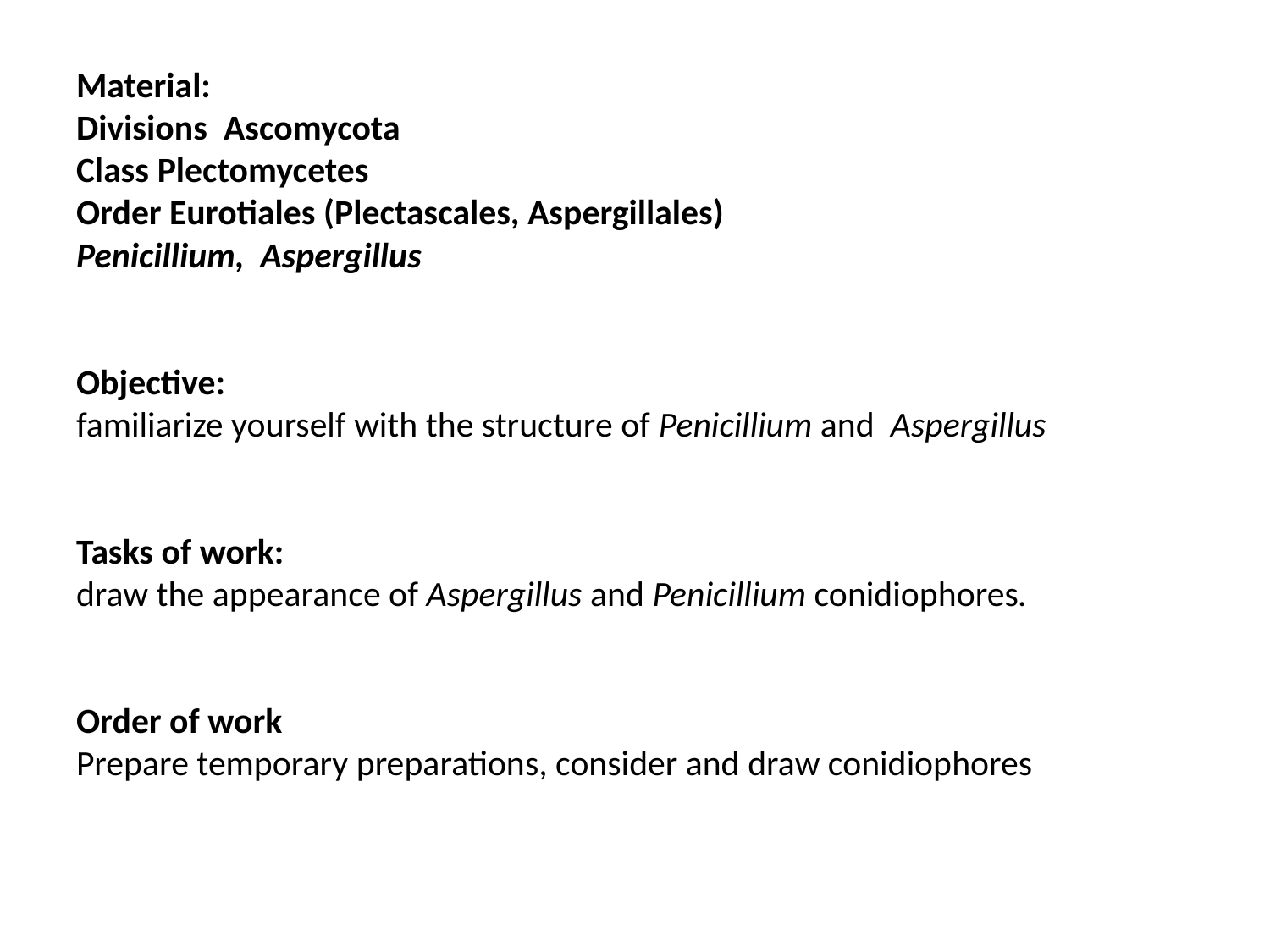

Material:
Divisions  Ascomycota
Class Plectomycetes
Order Eurotiales (Plectascales, Aspergillales)
Penicillium,  Aspergillus

Objective:
familiarize yourself with the structure of Penicillium and  Aspergillus

Tasks of work:
draw the appearance of Aspergillus and Penicillium conidiophores.

Order of work
Prepare temporary preparations, consider and draw conidiophores